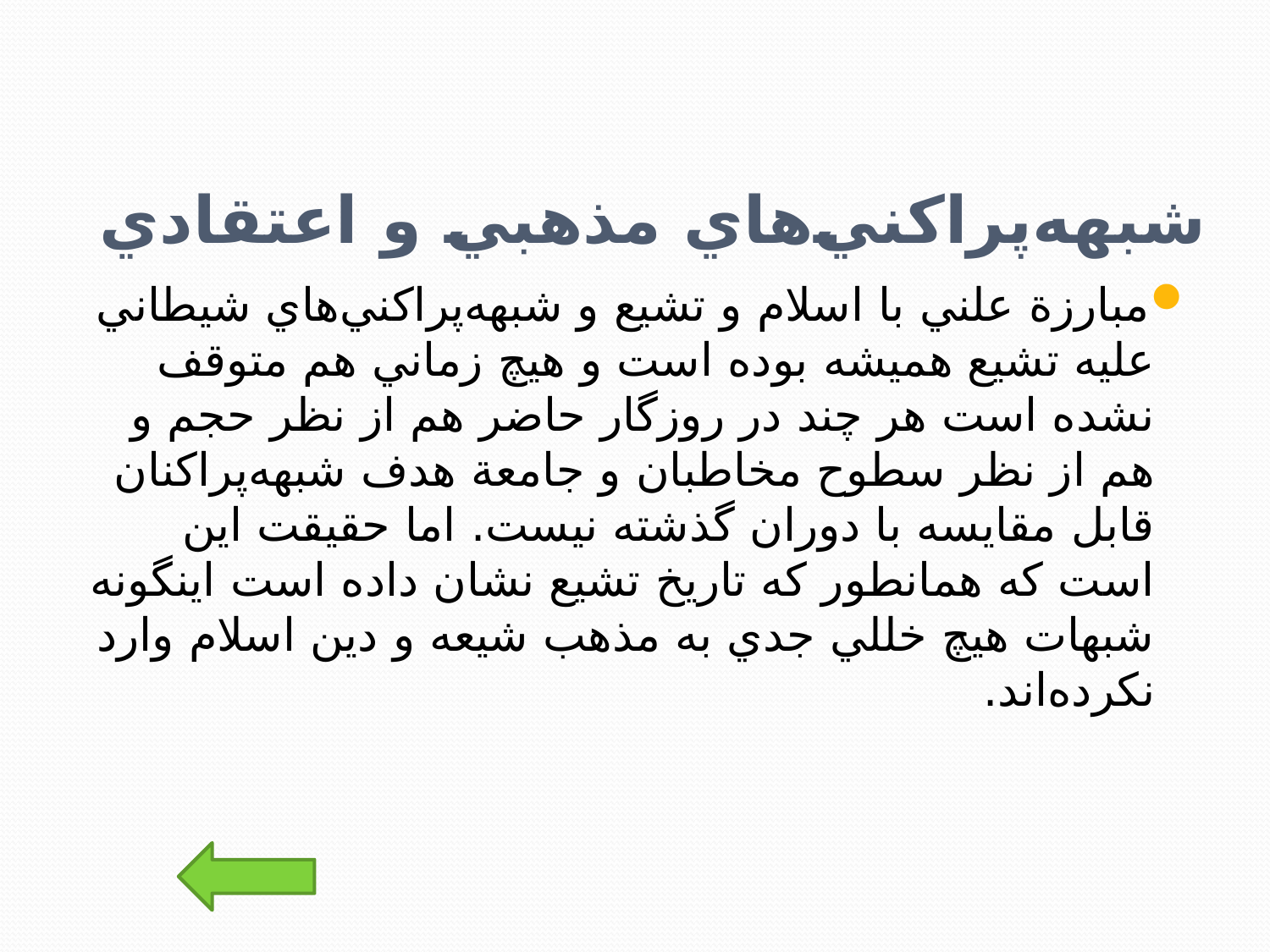

# شبهه‌پراکني‌هاي مذهبي و اعتقادي
مبارزة علني با اسلام و تشيع و شبهه‌پراکني‌هاي شيطاني عليه تشيع هميشه بوده است و هيچ زماني هم متوقف نشده است هر چند در روزگار حاضر هم از نظر حجم و هم از نظر سطوح مخاطبان و جامعة هدف شبهه‌پراکنان قابل مقايسه با دوران گذشته نيست. اما حقيقت اين است که همانطور که تاريخ تشيع نشان داده است اينگونه شبهات هيچ خللي جدي به مذهب شيعه و دين اسلام وارد نکرده‌اند.